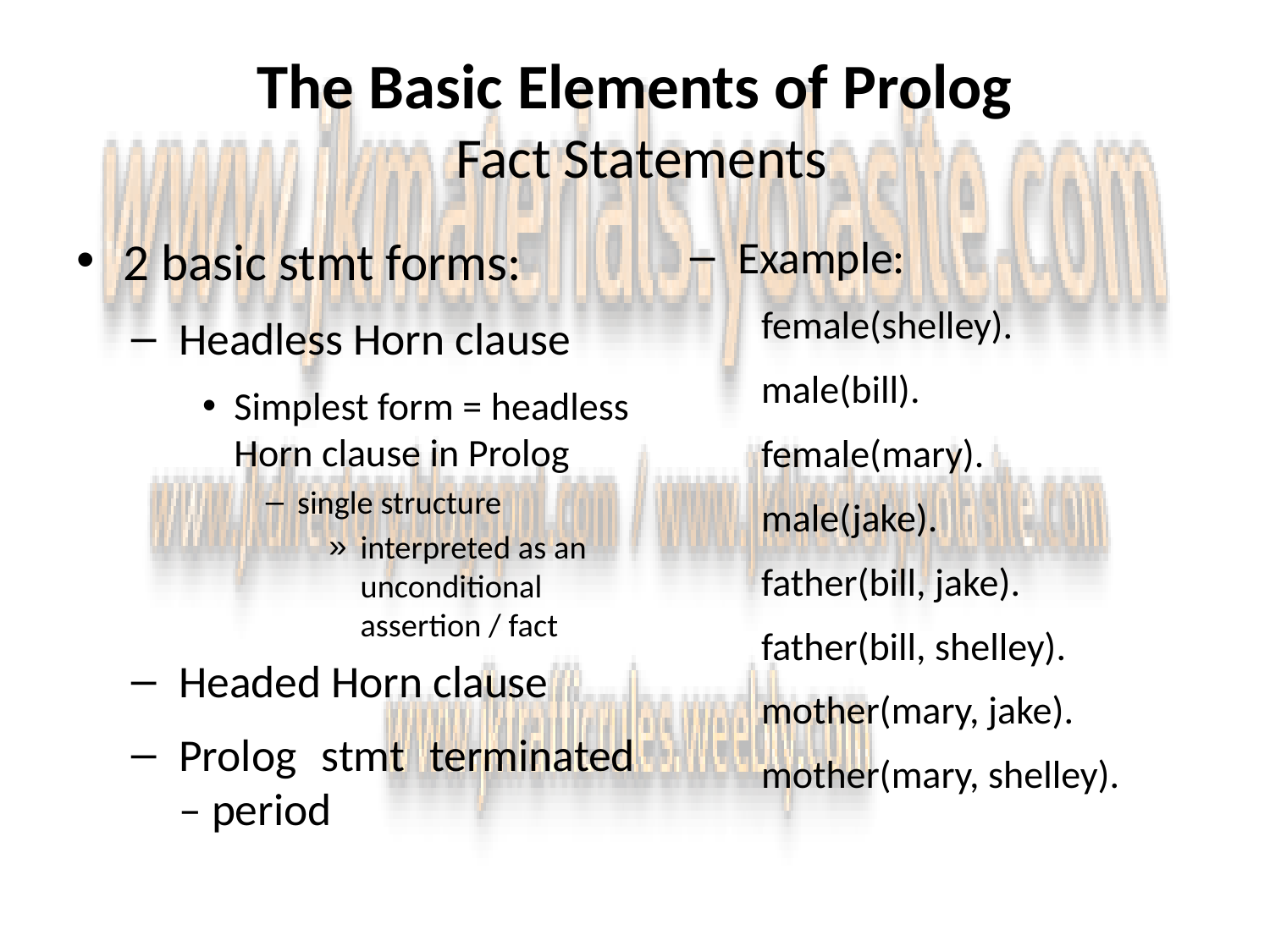

# The Basic Elements of Prolog Fact Statements
2 basic stmt forms:
Headless Horn clause
Simplest form = headless Horn clause in Prolog
single structure
interpreted as an unconditional assertion / fact
Headed Horn clause
Prolog stmt terminated – period
Example:
female(shelley).
male(bill).
female(mary).
male(jake).
father(bill, jake).
father(bill, shelley).
mother(mary, jake).
mother(mary, shelley).